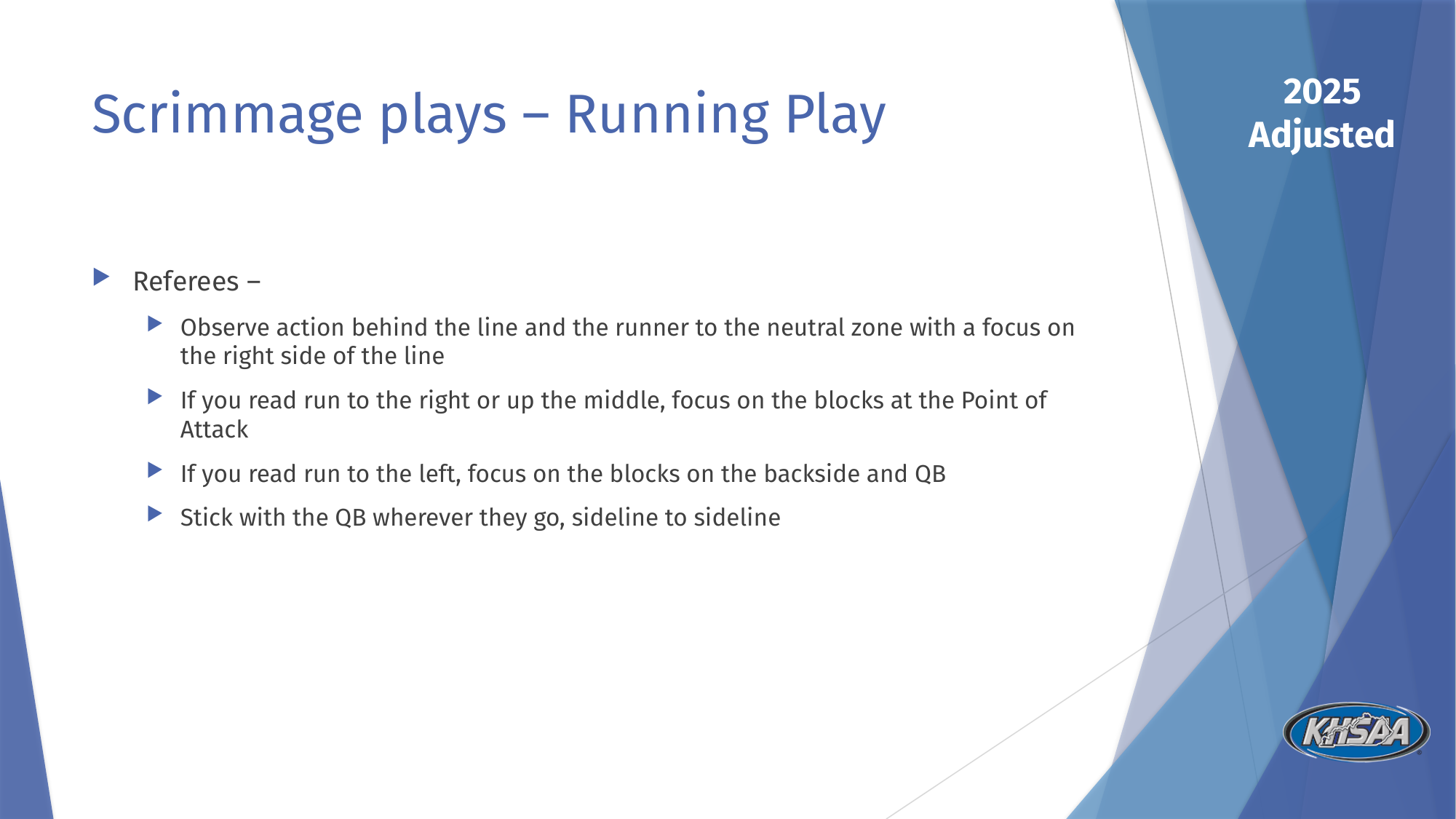

# Scrimmage plays – Running Play
Referees –
Observe action behind the line and the runner to the neutral zone with a focus on the right side of the line
If you read run to the right or up the middle, focus on the blocks at the Point of Attack
If you read run to the left, focus on the blocks on the backside and QB
Stick with the QB wherever they go, sideline to sideline